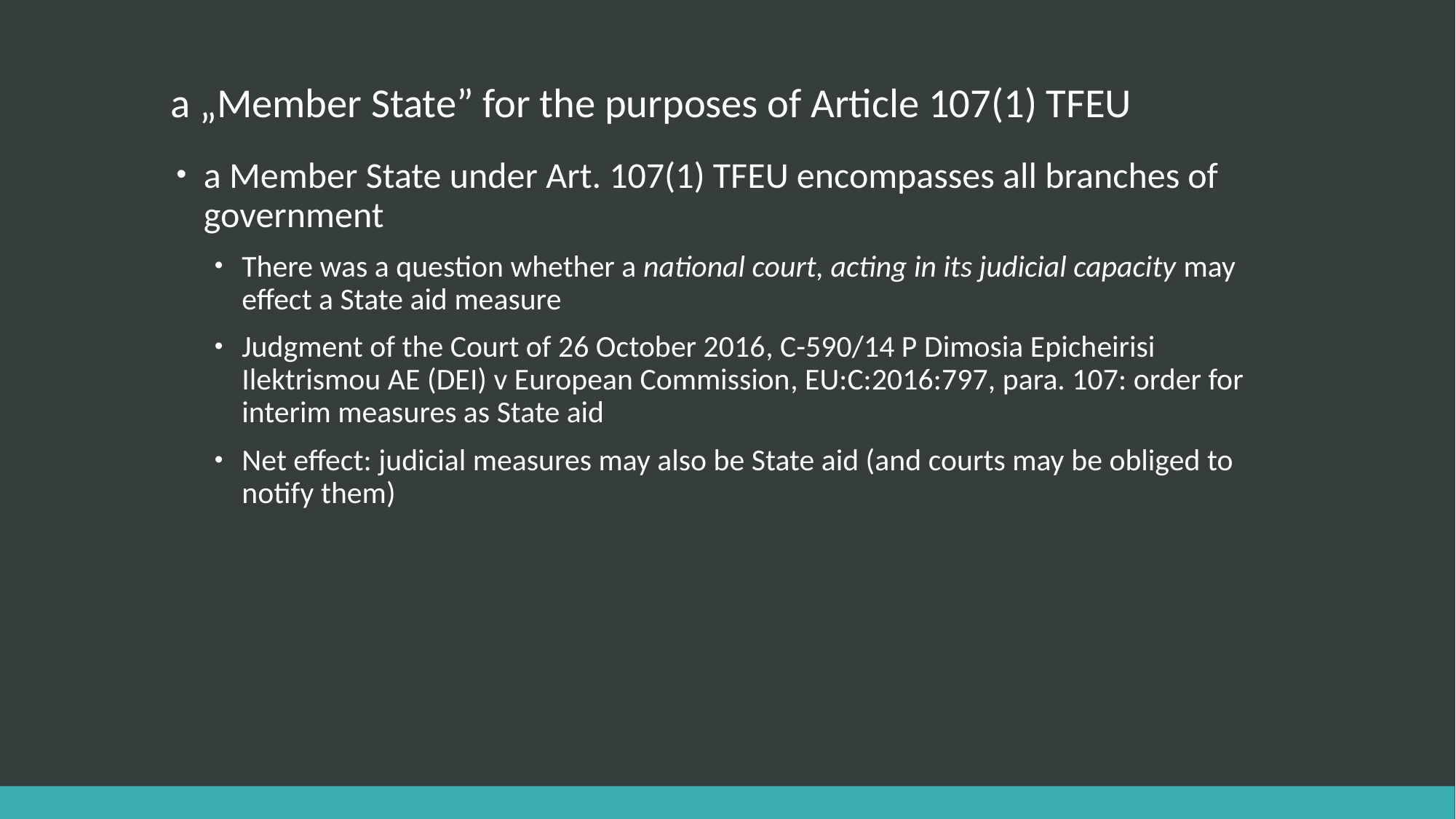

# a „Member State” for the purposes of Article 107(1) TFEU
a Member State under Art. 107(1) TFEU encompasses all branches of government
There was a question whether a national court, acting in its judicial capacity may effect a State aid measure
Judgment of the Court of 26 October 2016, C-590/14 P Dimosia Epicheirisi Ilektrismou AE (DEI) v European Commission, EU:C:2016:797, para. 107: order for interim measures as State aid
Net effect: judicial measures may also be State aid (and courts may be obliged to notify them)